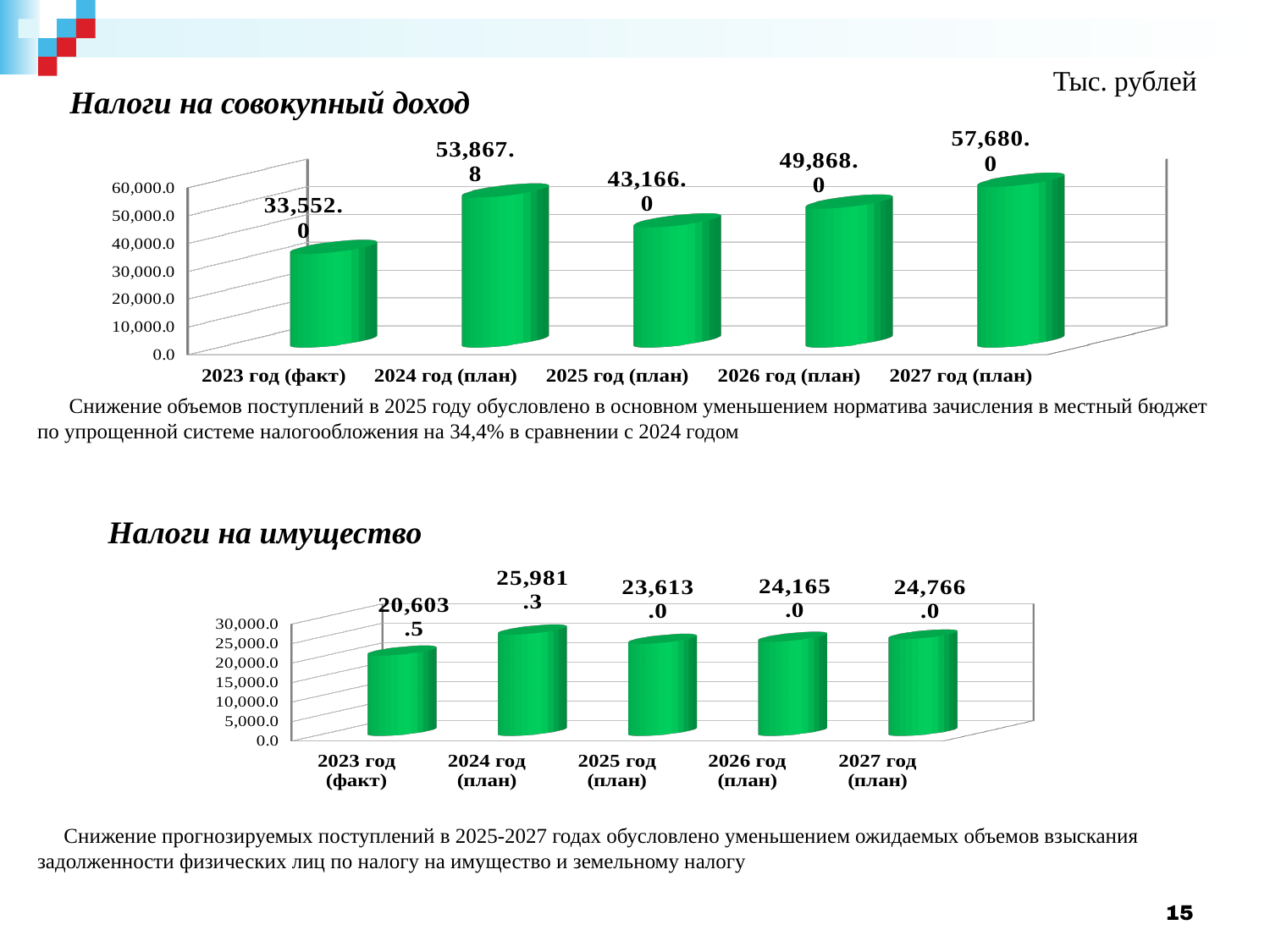

Тыс. рублей
Налоги на совокупный доход

[unsupported chart]

      Снижение объемов поступлений в 2025 году обусловлено в основном уменьшением норматива зачисления в местный бюджет по упрощенной системе налогообложения на 34,4% в сравнении с 2024 годом
Налоги на имущество

[unsupported chart]

     Снижение прогнозируемых поступлений в 2025-2027 годах обусловлено уменьшением ожидаемых объемов взыскания задолженности физических лиц по налогу на имущество и земельному налогу
15